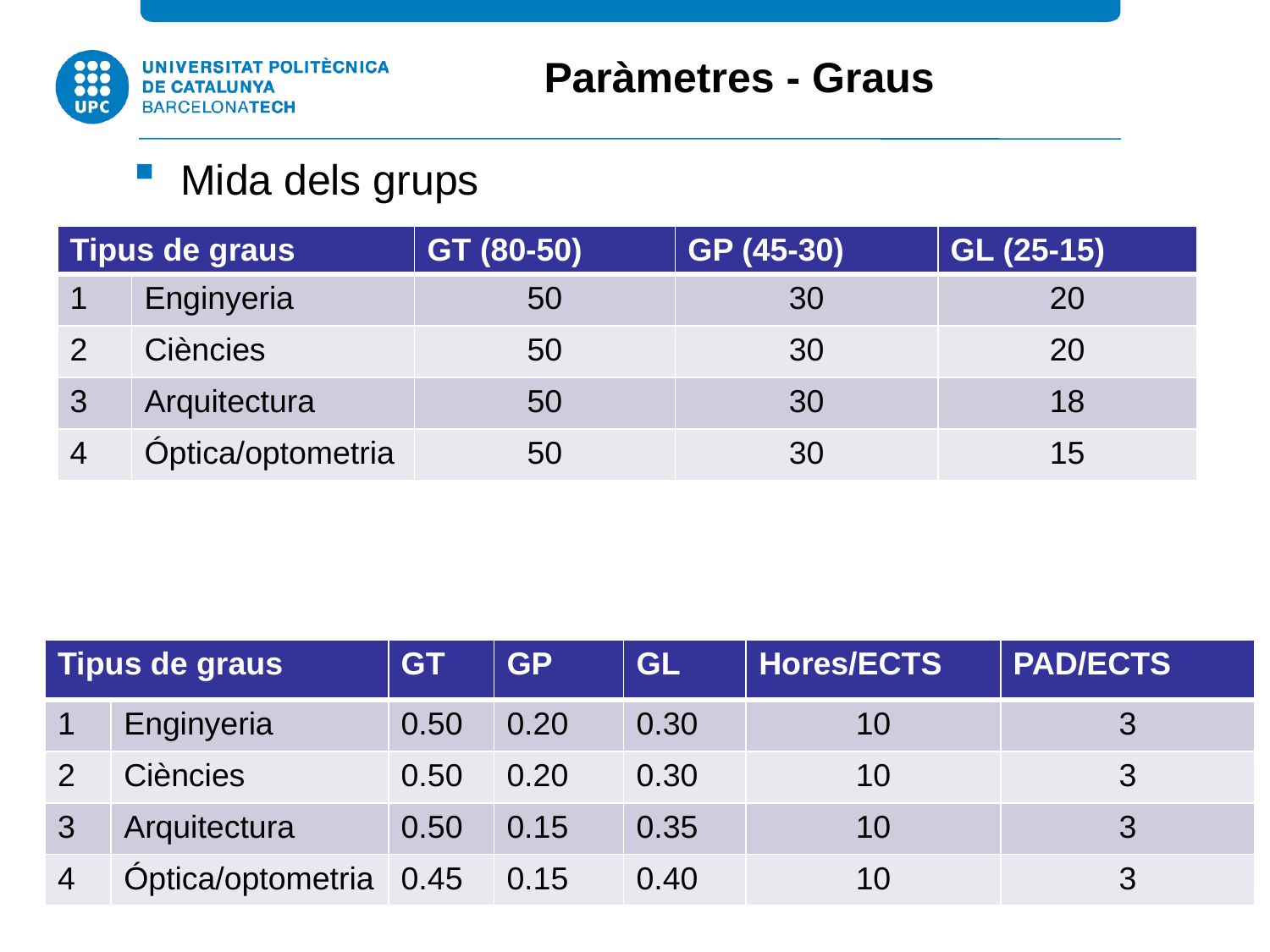

Paràmetres - Graus
Mida dels grups

Rati de docència i hores lectives per ECTS
| Tipus de graus |  | GT (80-50) | GP (45-30) | GL (25-15) |
| --- | --- | --- | --- | --- |
| 1 | Enginyeria | 50 | 30 | 20 |
| 2 | Ciències | 50 | 30 | 20 |
| 3 | Arquitectura | 50 | 30 | 18 |
| 4 | Óptica/optometria | 50 | 30 | 15 |
| Tipus de graus |  | GT | GP | GL | Hores/ECTS | PAD/ECTS |
| --- | --- | --- | --- | --- | --- | --- |
| 1 | Enginyeria | 0.50 | 0.20 | 0.30 | 10 | 3 |
| 2 | Ciències | 0.50 | 0.20 | 0.30 | 10 | 3 |
| 3 | Arquitectura | 0.50 | 0.15 | 0.35 | 10 | 3 |
| 4 | Óptica/optometria | 0.45 | 0.15 | 0.40 | 10 | 3 |